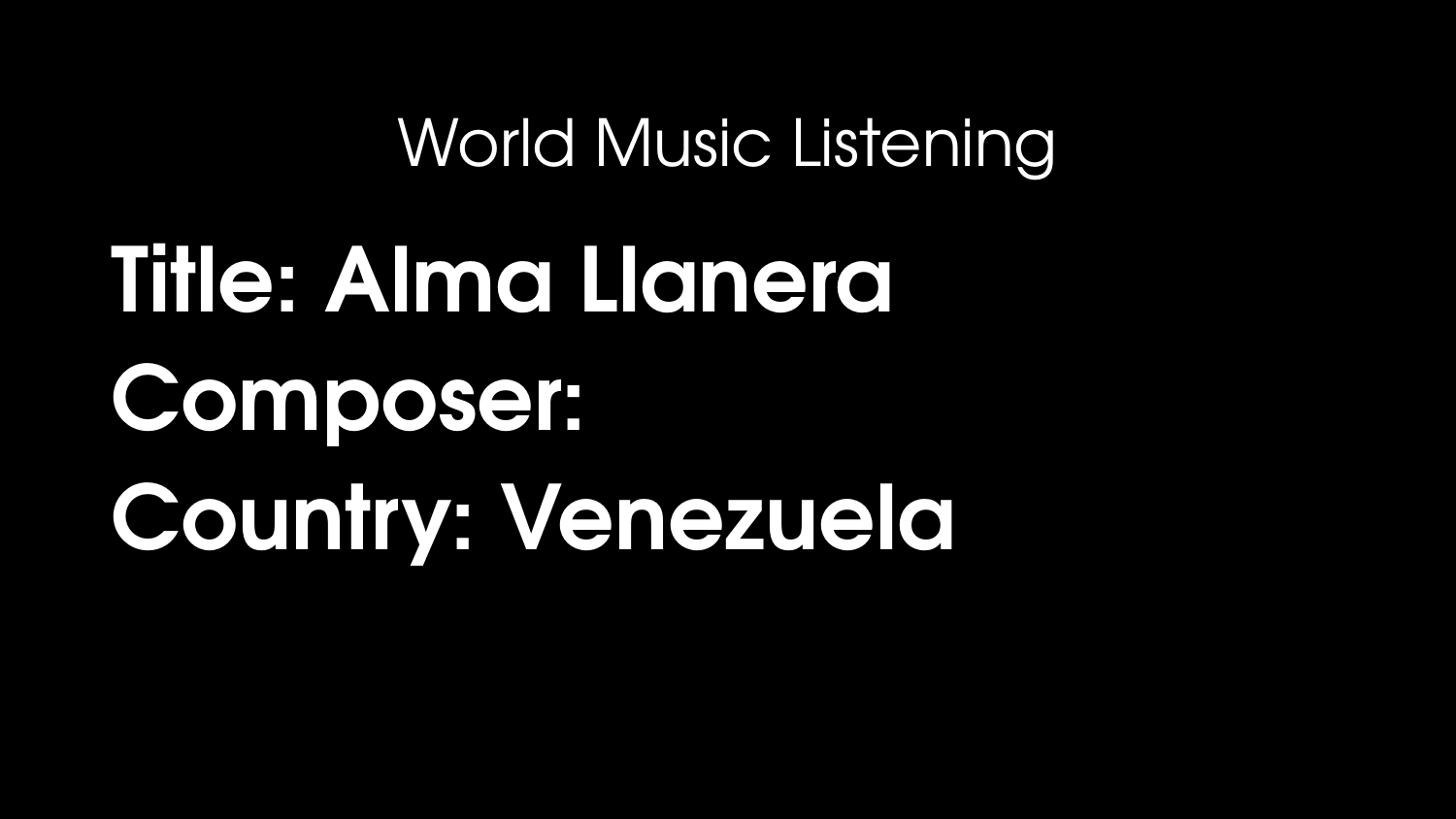

World Music Listening

Title: Alma Llanera
Composer:
Country: Venezuela